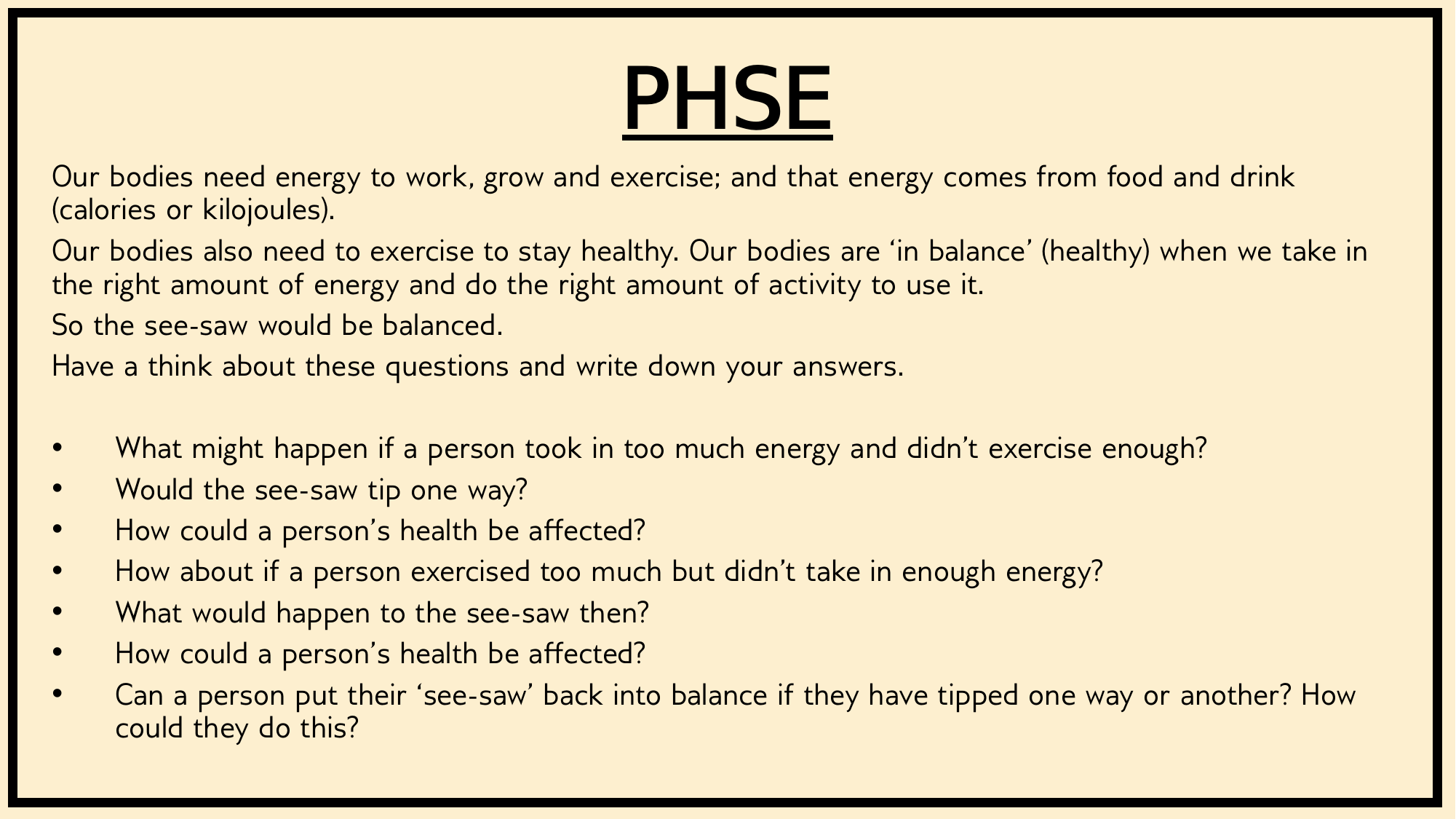

# PHSE
Our bodies need energy to work, grow and exercise; and that energy comes from food and drink (calories or kilojoules).
Our bodies also need to exercise to stay healthy. Our bodies are ‘in balance’ (healthy) when we take in the right amount of energy and do the right amount of activity to use it.
So the see-saw would be balanced.
Have a think about these questions and write down your answers.

What might happen if a person took in too much energy and didn’t exercise enough?
Would the see-saw tip one way?
How could a person’s health be affected?
How about if a person exercised too much but didn’t take in enough energy?
What would happen to the see-saw then?
How could a person’s health be affected?
Can a person put their ‘see-saw’ back into balance if they have tipped one way or another? How could they do this?